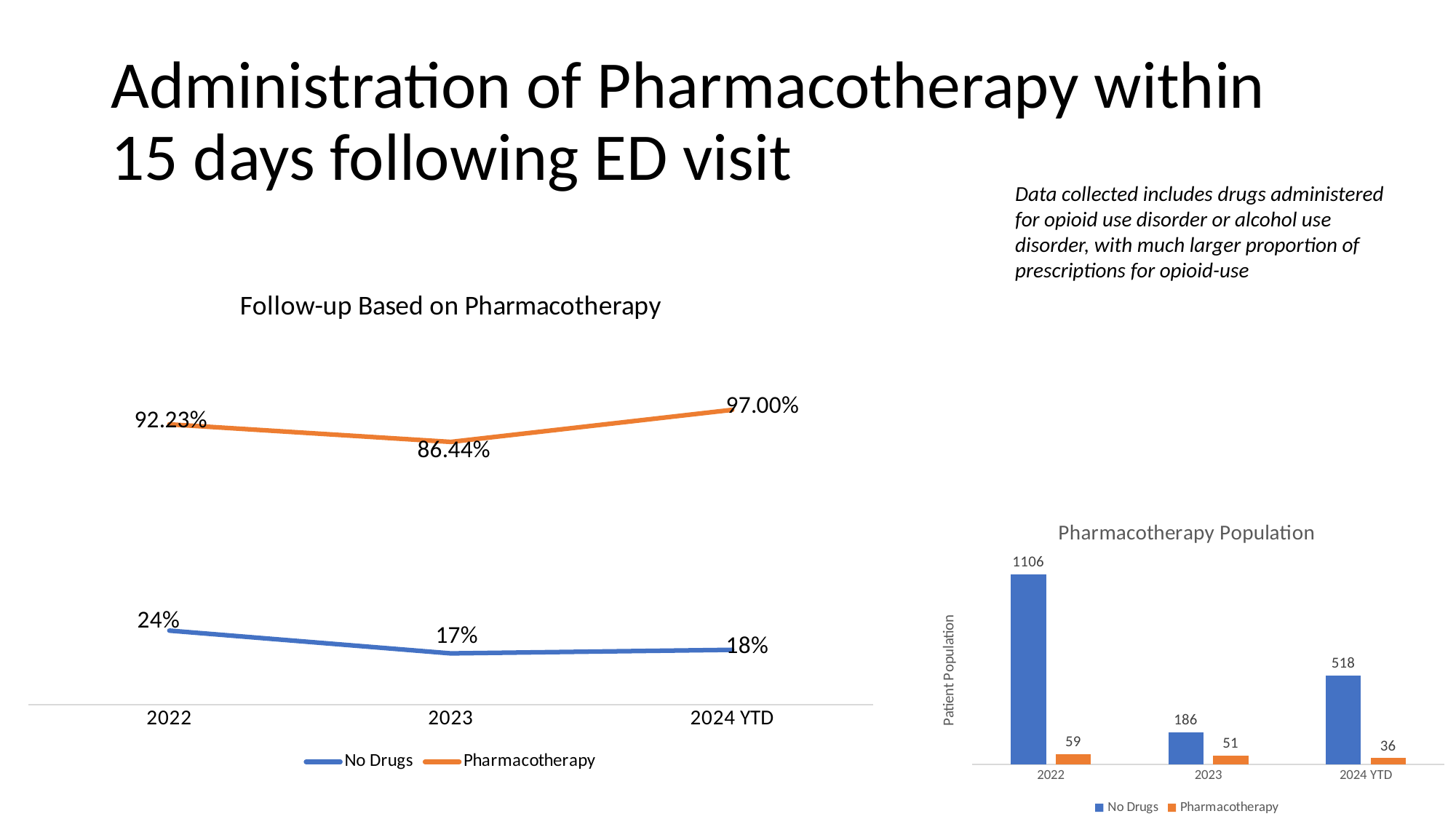

# Administration of Pharmacotherapy within 15 days following ED visit
Data collected includes drugs administered for opioid use disorder or alcohol use disorder, with much larger proportion of prescriptions for opioid-use

### Chart: Follow-up Based on Pharmacotherapy

| Category | No Drugs | Pharmacotherapy |
|---|---|---|
| 2022 | 0.2432 | 0.9223 |
| 2023 | 0.1682 | 0.8644 |
| 2024 YTD | 0.18 | 0.97 |

### Chart: Pharmacotherapy Population

| Category | No Drugs | Pharmacotherapy |
|---|---|---|
| 2022 | 1106.0 | 59.0 |
| 2023 | 186.0 | 51.0 |
| 2024 YTD | 518.0 | 36.0 |